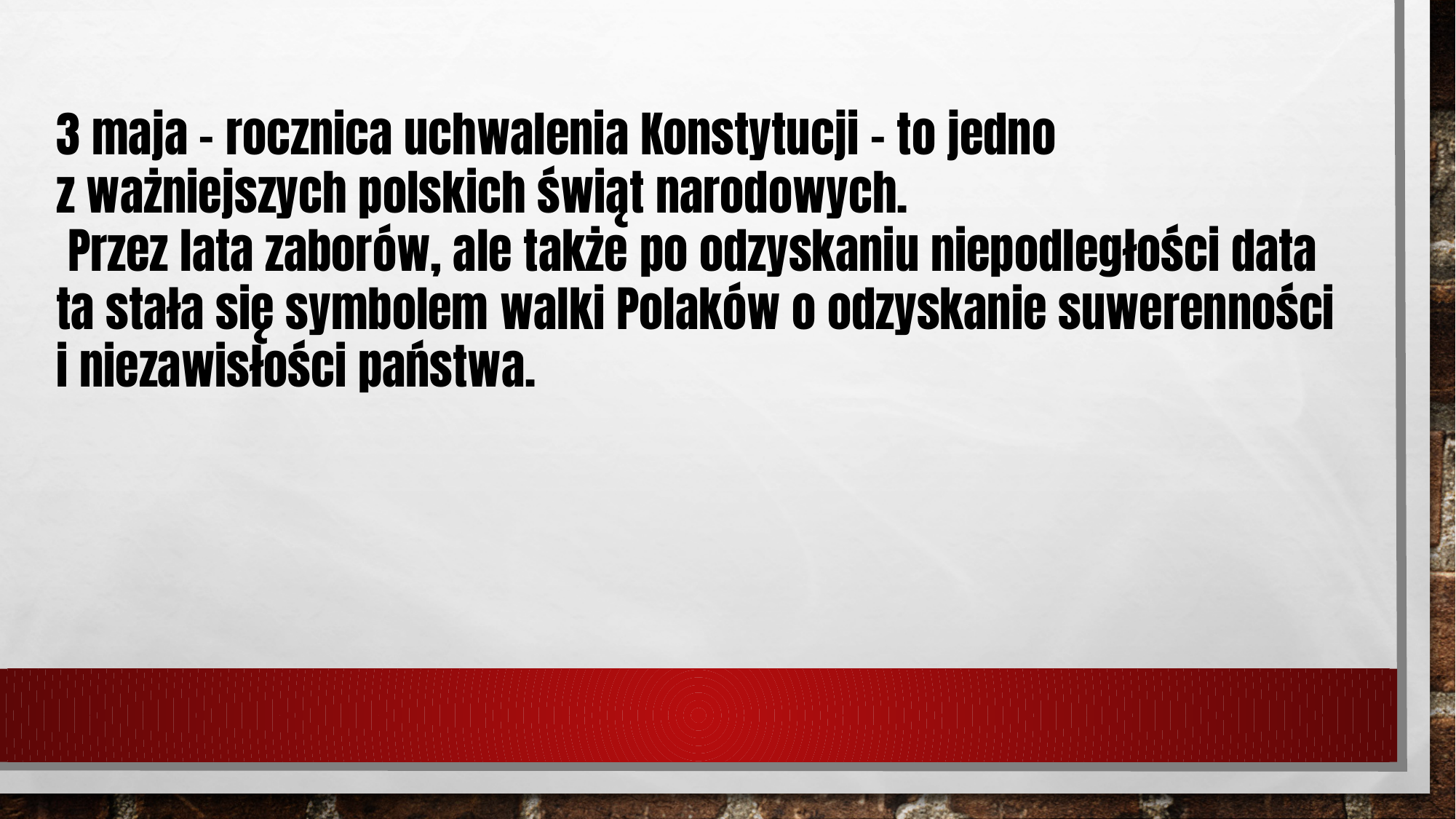

3 maja – rocznica uchwalenia Konstytucji – to jedno
z ważniejszych polskich świąt narodowych.
 Przez lata zaborów, ale także po odzyskaniu niepodległości data ta stała się symbolem walki Polaków o odzyskanie suwerenności
i niezawisłości państwa.